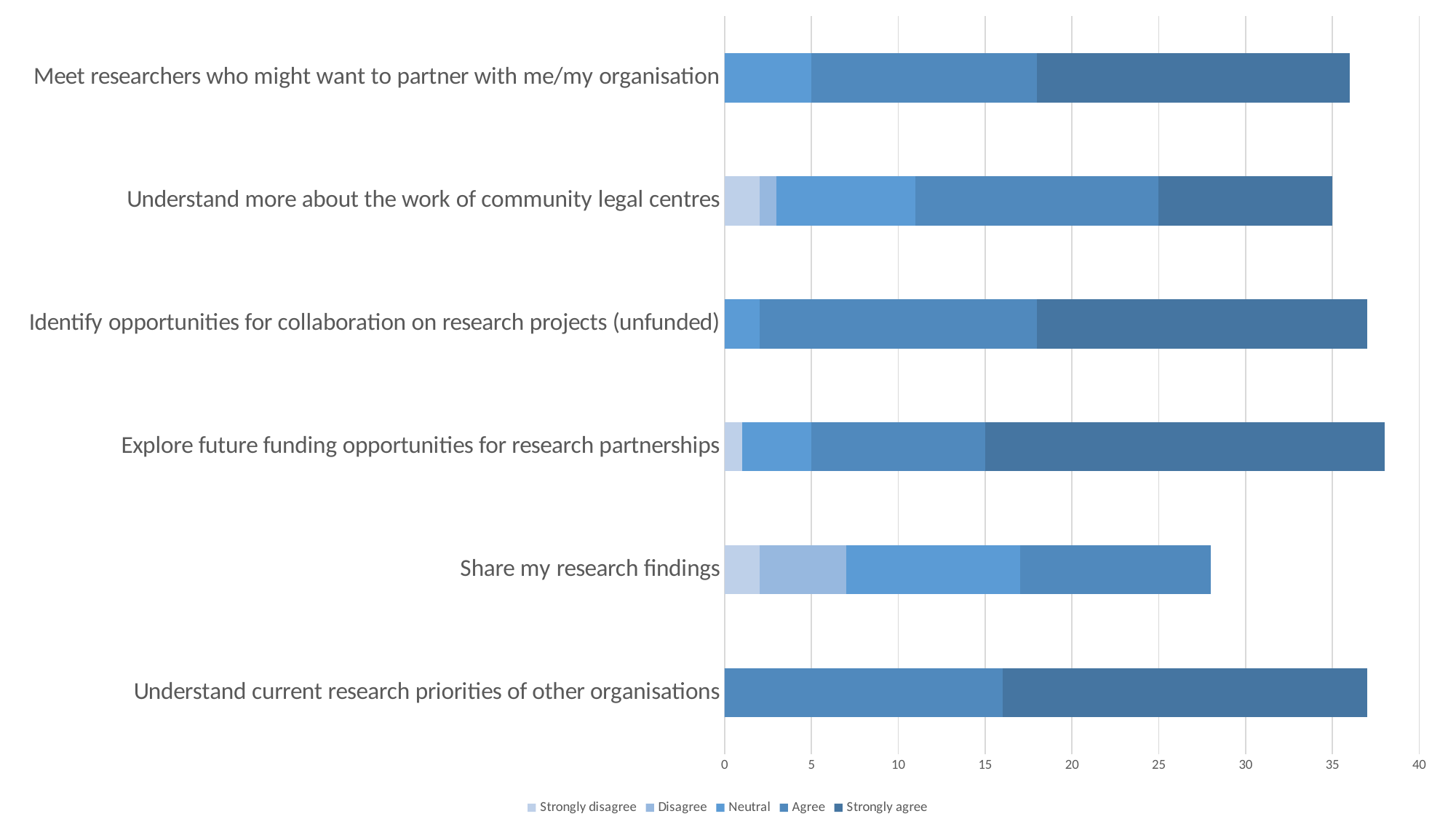

### Chart

| Category | Strongly disagree | Disagree | Neutral | Agree | Strongly agree |
|---|---|---|---|---|---|
| Understand current research priorities of other organisations | 0.0 | 0.0 | 0.0 | 16.0 | 21.0 |
| Share my research findings | 2.0 | 5.0 | 10.0 | 11.0 | 0.0 |
| Explore future funding opportunities for research partnerships | 1.0 | 0.0 | 4.0 | 10.0 | 23.0 |
| Identify opportunities for collaboration on research projects (unfunded) | 0.0 | 0.0 | 2.0 | 16.0 | 19.0 |
| Understand more about the work of community legal centres | 2.0 | 1.0 | 8.0 | 14.0 | 10.0 |
| Meet researchers who might want to partner with me/my organisation | 0.0 | 0.0 | 5.0 | 13.0 | 18.0 |